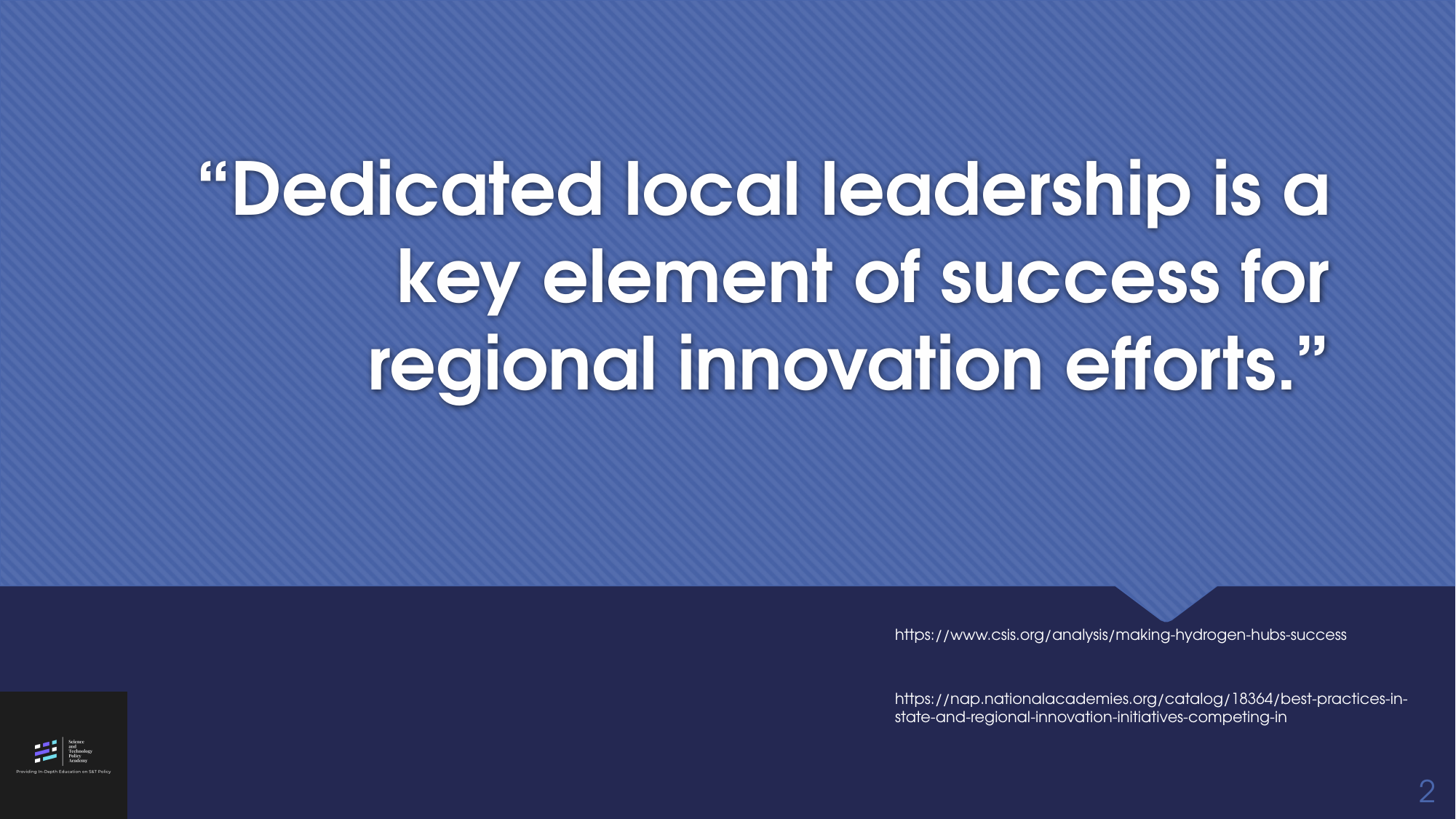

# “Dedicated local leadership is a key element of success for regional innovation efforts.”
https://www.csis.org/analysis/making-hydrogen-hubs-success
https://nap.nationalacademies.org/catalog/18364/best-practices-in-state-and-regional-innovation-initiatives-competing-in
2